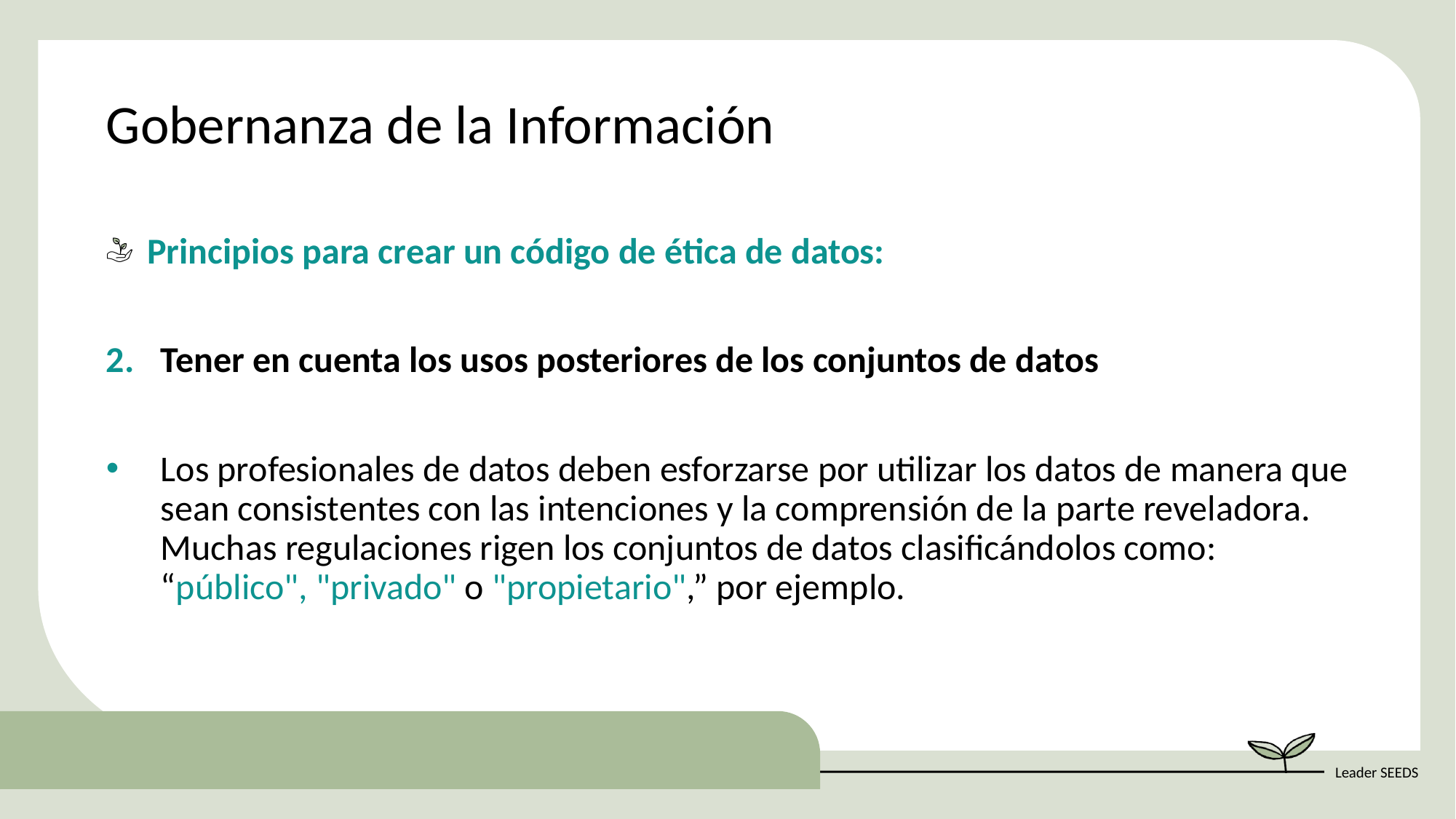

Gobernanza de la Información

Principios para crear un código de ética de datos:

Tener en cuenta los usos posteriores de los conjuntos de datos

Los profesionales de datos deben esforzarse por utilizar los datos de manera que sean consistentes con las intenciones y la comprensión de la parte reveladora. Muchas regulaciones rigen los conjuntos de datos clasificándolos como:  “público", "privado" o "propietario",” por ejemplo.